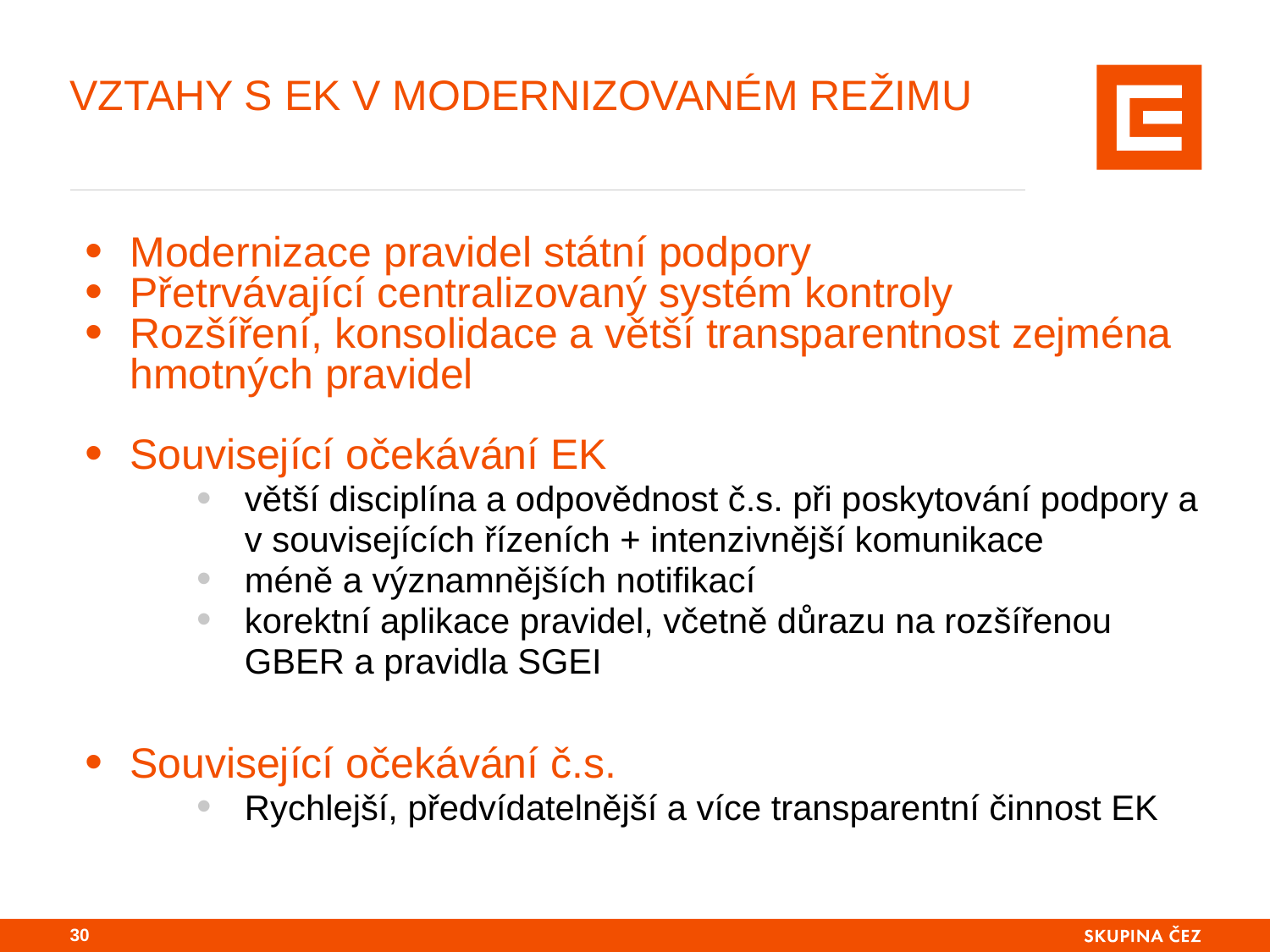

# vztahy s EK v modernizovaném režimu
Modernizace pravidel státní podpory
Přetrvávající centralizovaný systém kontroly
Rozšíření, konsolidace a větší transparentnost zejména hmotných pravidel

Související očekávání EK
větší disciplína a odpovědnost č.s. při poskytování podpory a v souvisejících řízeních + intenzivnější komunikace
méně a významnějších notifikací
korektní aplikace pravidel, včetně důrazu na rozšířenou GBER a pravidla SGEI

Související očekávání č.s.
Rychlejší, předvídatelnější a více transparentní činnost EK

30